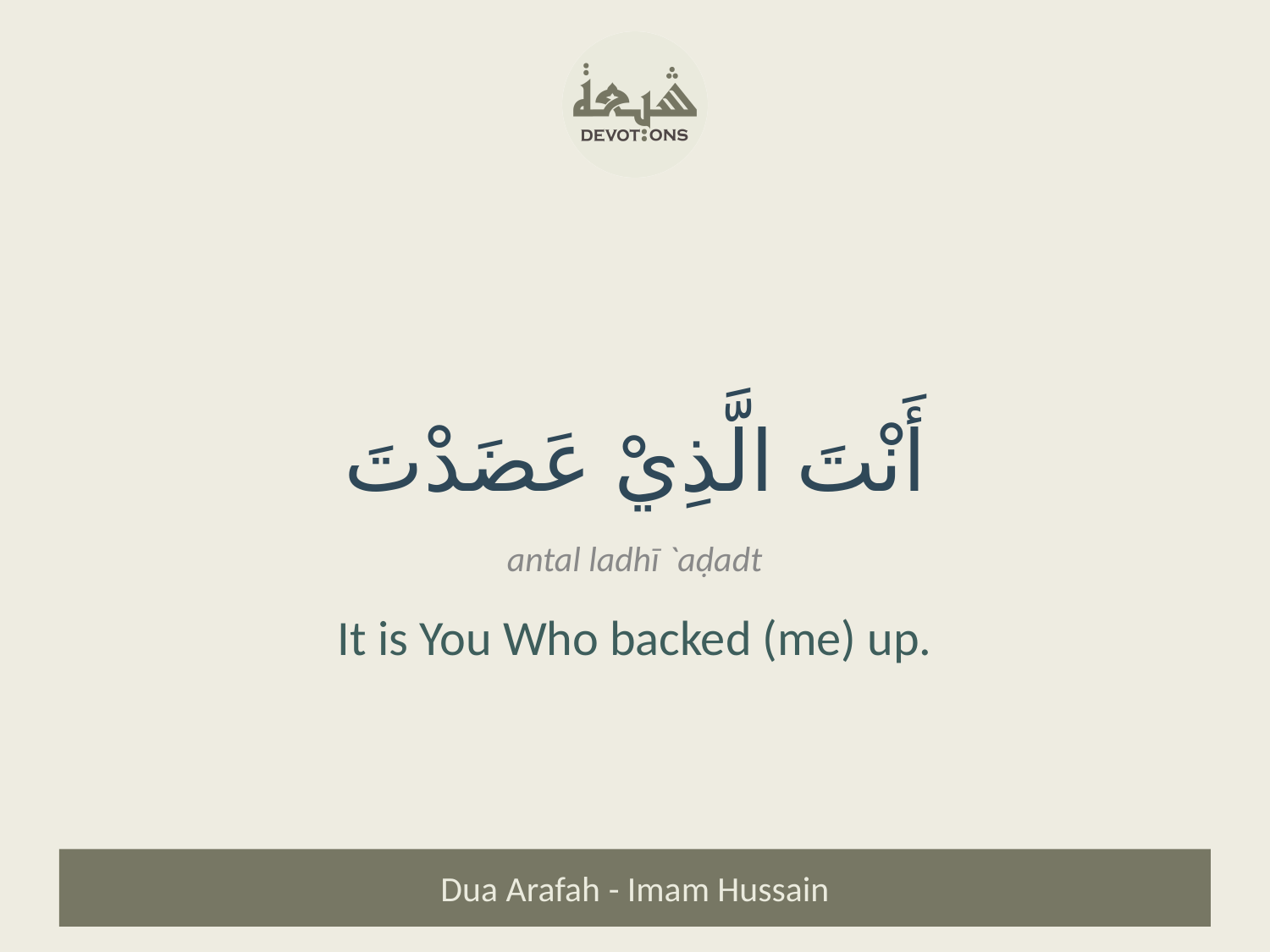

أَنْتَ الَّذِيْ عَضَدْتَ
antal ladhī `aḍadt
It is You Who backed (me) up.
Dua Arafah - Imam Hussain